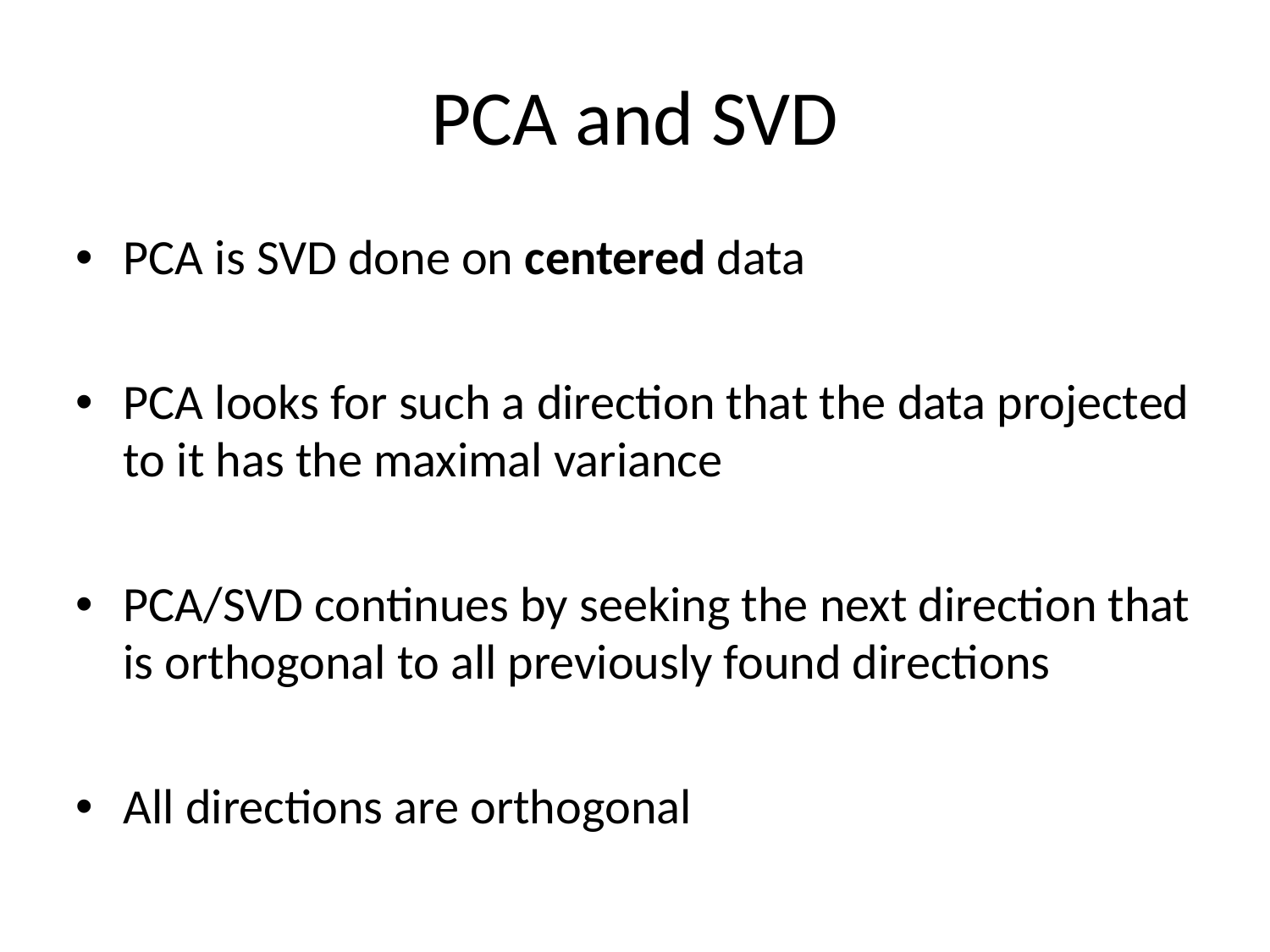

# PCA and SVD
PCA is SVD done on centered data

PCA looks for such a direction that the data projected to it has the maximal variance

PCA/SVD continues by seeking the next direction that is orthogonal to all previously found directions

All directions are orthogonal